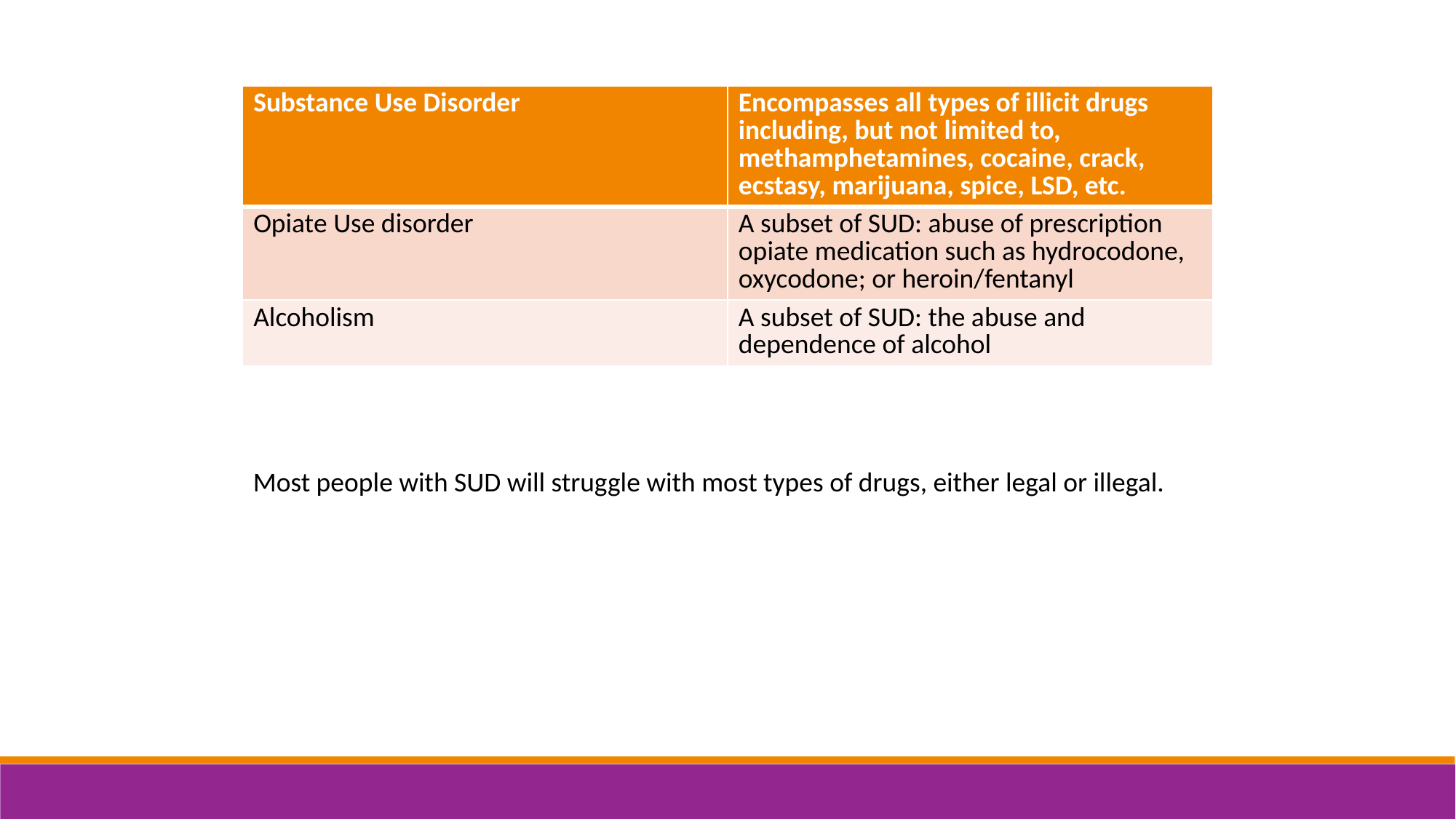

| Substance Use Disorder | Encompasses all types of illicit drugs including, but not limited to, methamphetamines, cocaine, crack, ecstasy, marijuana, spice, LSD, etc. |
| --- | --- |
| Opiate Use disorder | A subset of SUD: abuse of prescription opiate medication such as hydrocodone, oxycodone; or heroin/fentanyl |
| Alcoholism | A subset of SUD: the abuse and dependence of alcohol |
Most people with SUD will struggle with most types of drugs, either legal or illegal.